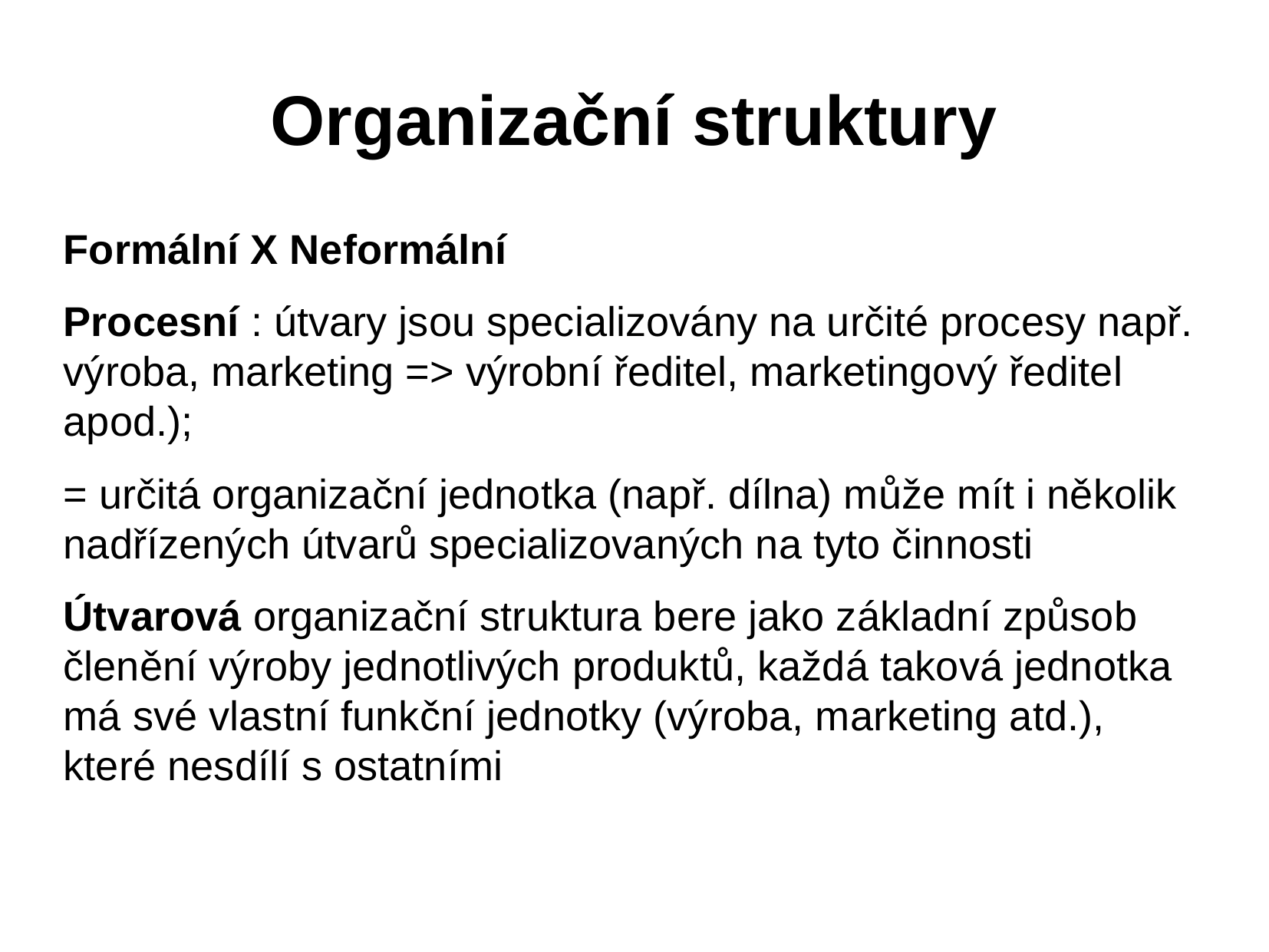

Organizační struktury
Formální X Neformální
Procesní : útvary jsou specializovány na určité procesy např. výroba, marketing => výrobní ředitel, marketingový ředitel apod.);
= určitá organizační jednotka (např. dílna) může mít i několik nadřízených útvarů specializovaných na tyto činnosti
Útvarová organizační struktura bere jako základní způsob členění výroby jednotlivých produktů, každá taková jednotka má své vlastní funkční jednotky (výroba, marketing atd.), které nesdílí s ostatními